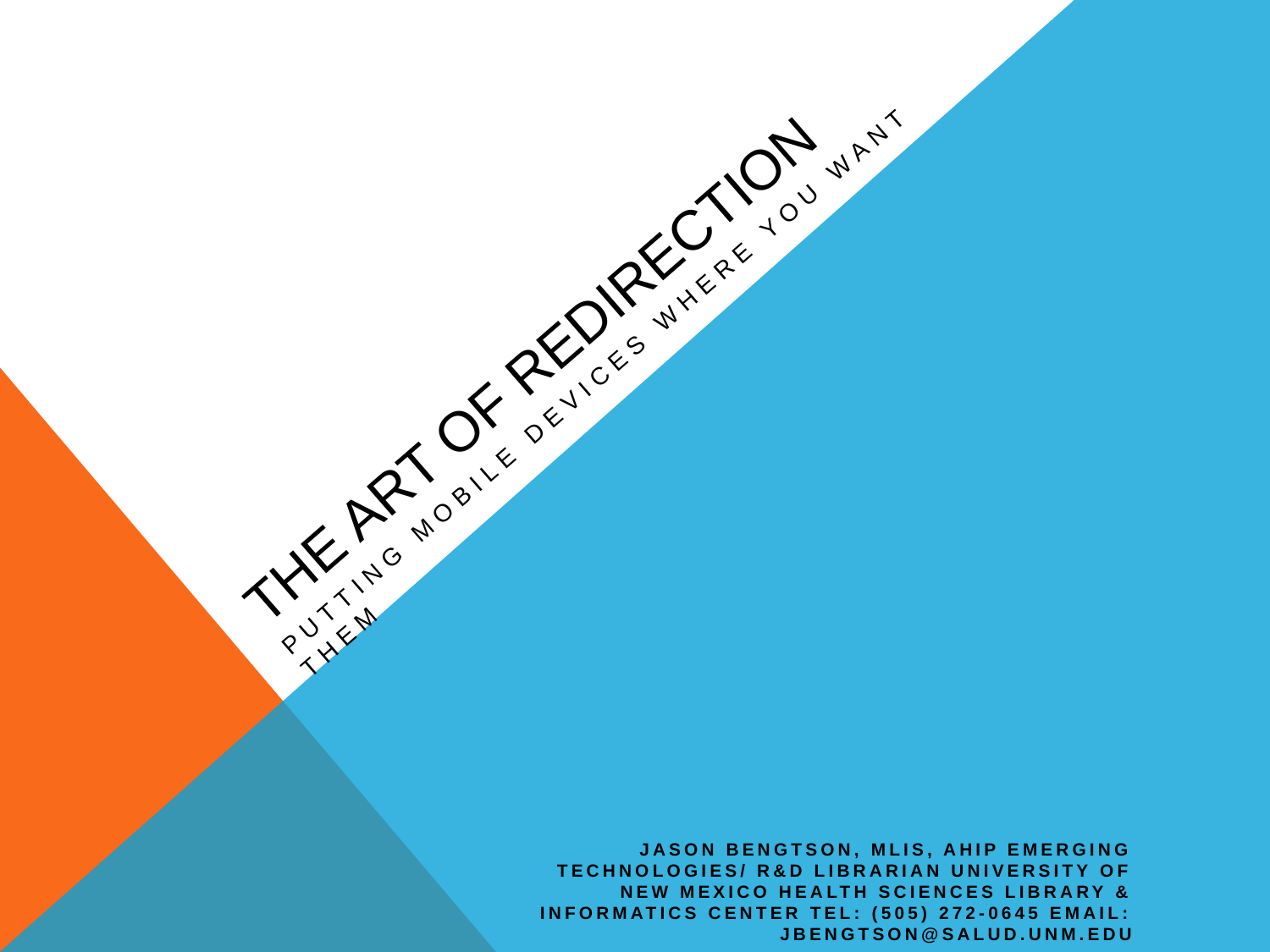

# The Art of redirection
Putting Mobile Devices Where You want them
Jason Bengtson, MLIS, AHIP Emerging Technologies/ R&D Librarian University of New Mexico Health Sciences Library & Informatics Center Tel: (505) 272-0645 Email: JBengtson@salud.unm.edu